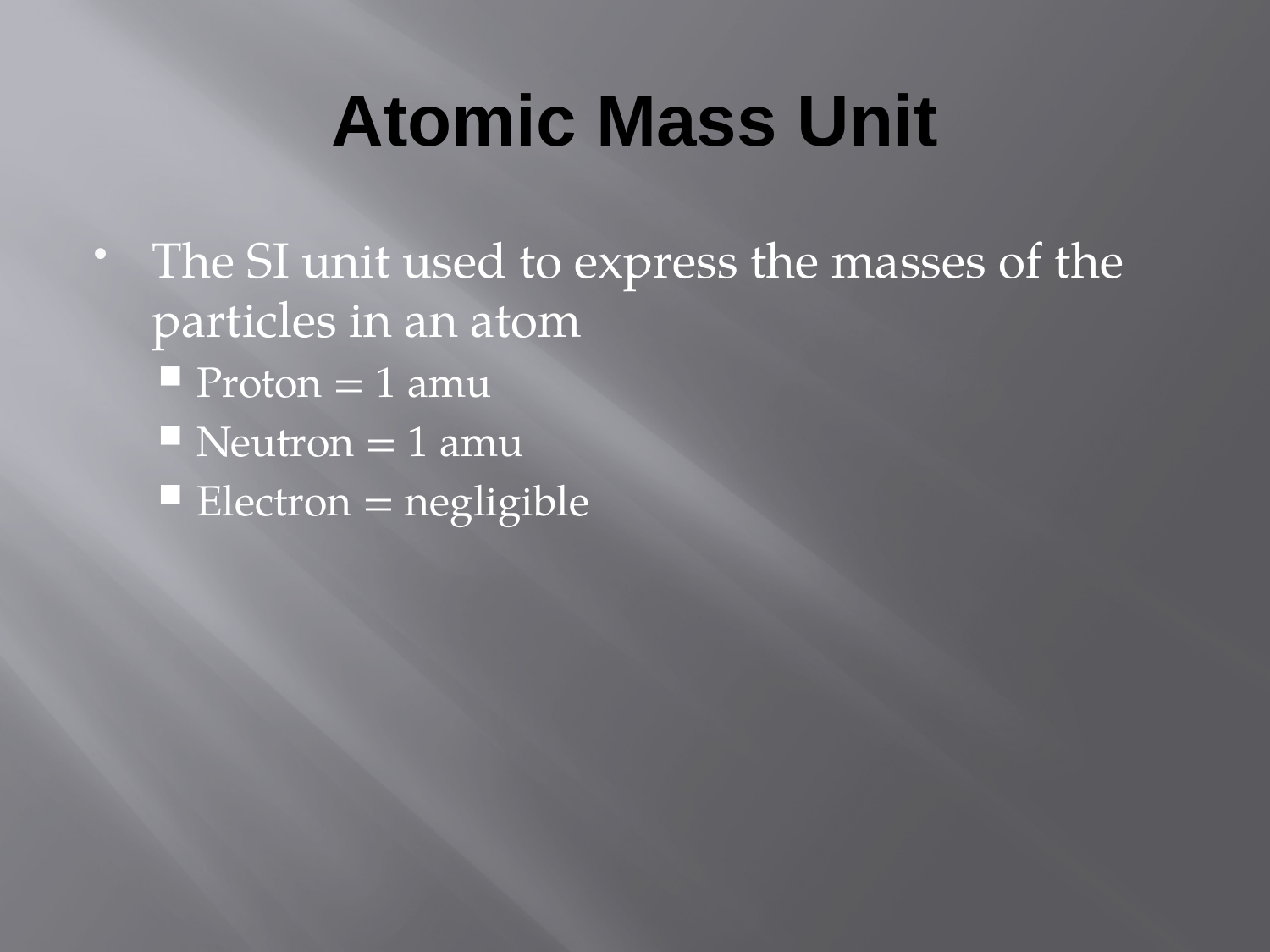

# Atomic Mass Unit
The SI unit used to express the masses of the particles in an atom
Proton = 1 amu
Neutron = 1 amu
Electron = negligible